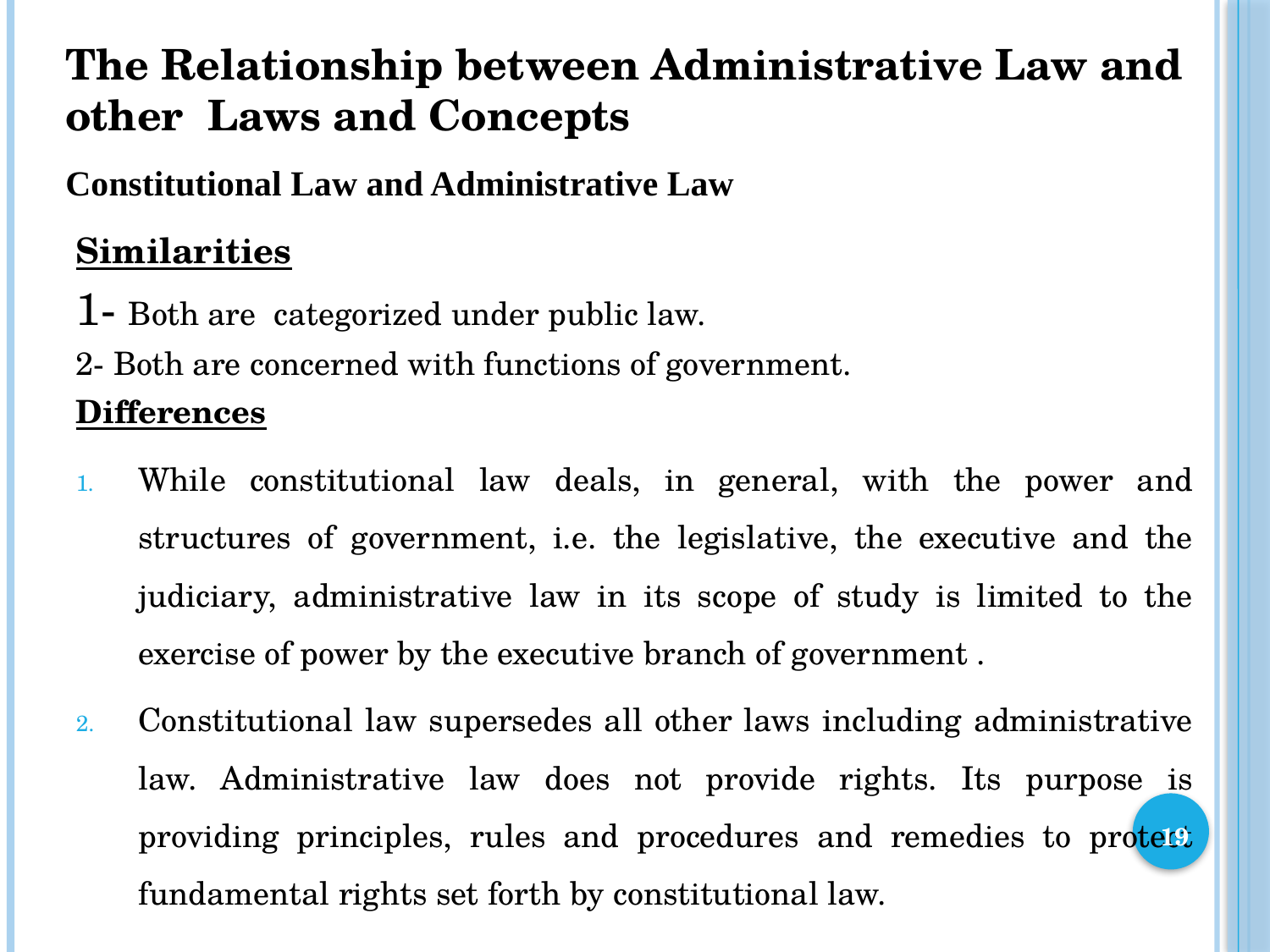

The Relationship between Administrative Law and other  Laws and Concepts

# Constitutional Law and Administrative Law
Similarities
1- Both are  categorized under public law.
2- Both are concerned with functions of government.
Differences
While constitutional law deals, in general, with the power and structures of government, i.e. the legislative, the executive and the judiciary, administrative law in its scope of study is limited to the exercise of power by the executive branch of government .
Constitutional law supersedes all other laws including administrative law. Administrative law does not provide rights. Its purpose is providing principles, rules and procedures and remedies to protect fundamental rights set forth by constitutional law.

19